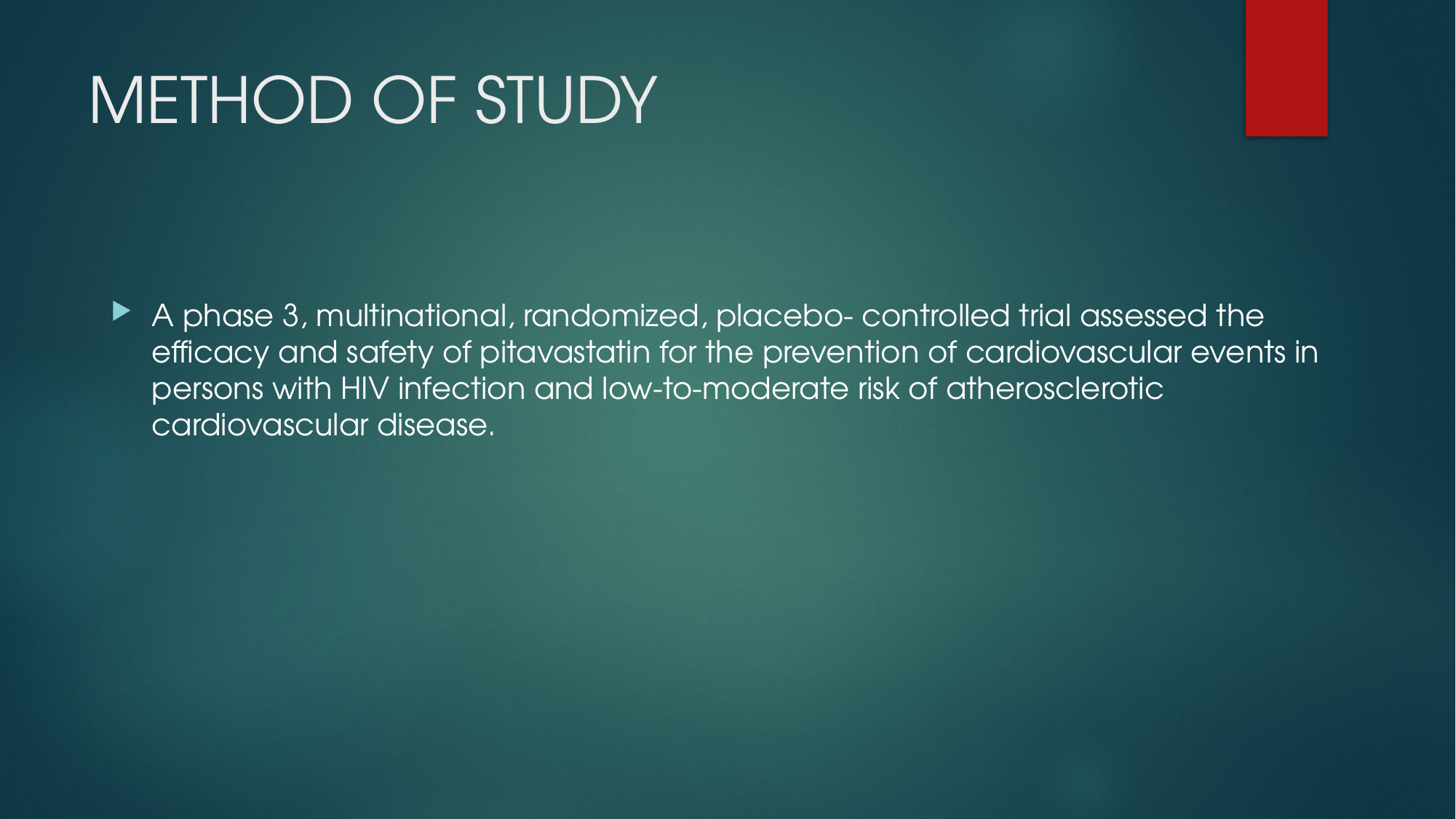

# METHOD OF STUDY
A phase 3, multinational, randomized, placebo- controlled trial assessed the efficacy and safety of pitavastatin for the prevention of cardiovascular events in persons with HIV infection and low-to-moderate risk of atherosclerotic cardiovascular disease.